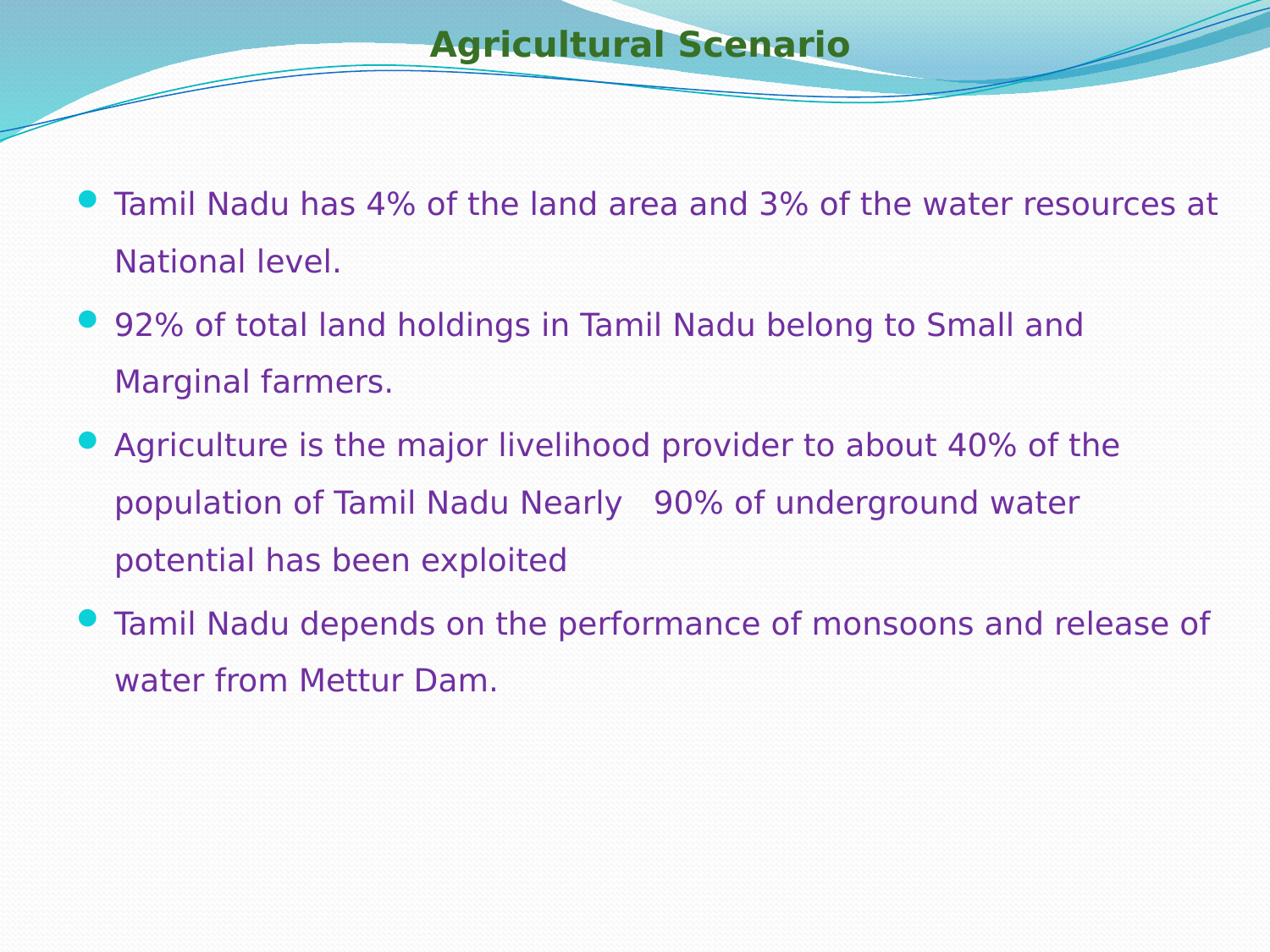

Agricultural Scenario
Tamil Nadu has 4% of the land area and 3% of the water resources at National level.
92% of total land holdings in Tamil Nadu belong to Small and Marginal farmers.
Agriculture is the major livelihood provider to about 40% of the population of Tamil Nadu Nearly   90% of underground water potential has been exploited
Tamil Nadu depends on the performance of monsoons and release of water from Mettur Dam.